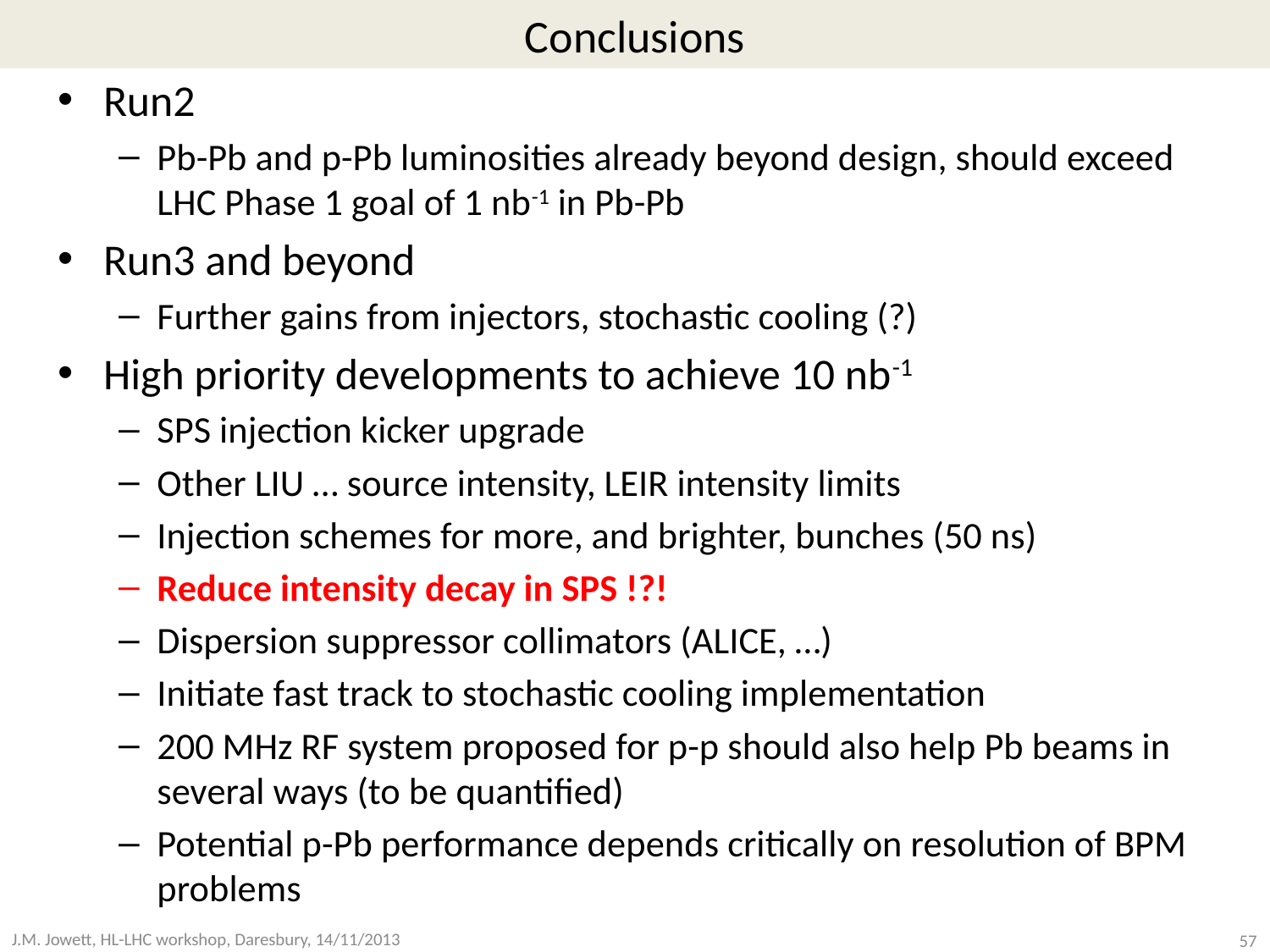

# Conclusions
Run2
Pb-Pb and p-Pb luminosities already beyond design, should exceed LHC Phase 1 goal of 1 nb-1 in Pb-Pb
Run3 and beyond
Further gains from injectors, stochastic cooling (?)
High priority developments to achieve 10 nb-1
SPS injection kicker upgrade
Other LIU … source intensity, LEIR intensity limits
Injection schemes for more, and brighter, bunches (50 ns)
Reduce intensity decay in SPS !?!
Dispersion suppressor collimators (ALICE, …)
Initiate fast track to stochastic cooling implementation
200 MHz RF system proposed for p-p should also help Pb beams in several ways (to be quantified)
Potential p-Pb performance depends critically on resolution of BPM problems

57
J.M. Jowett, HL-LHC workshop, Daresbury, 14/11/2013